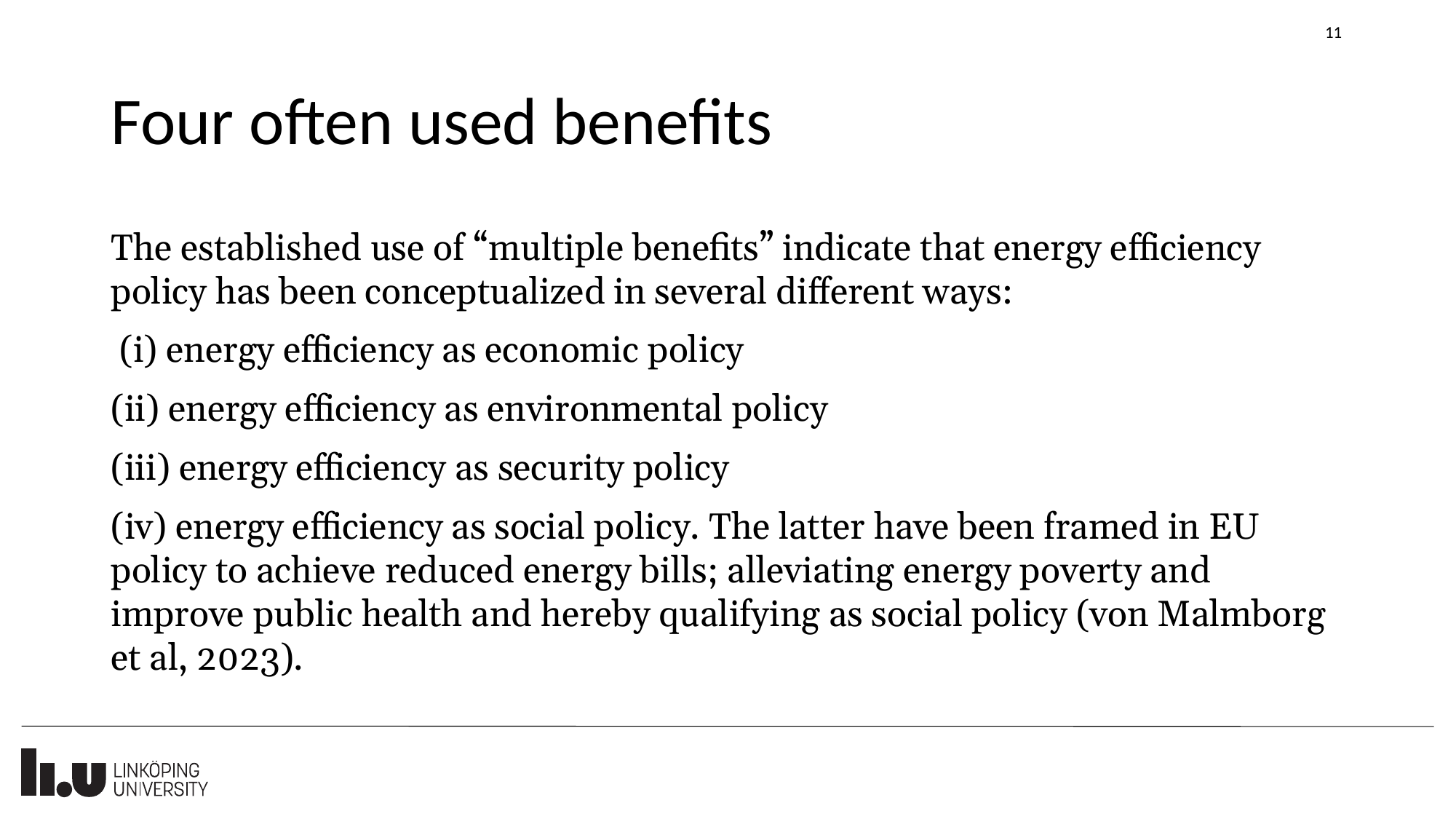

11
# Four often used benefits
The established use of “multiple benefits” indicate that energy efficiency policy has been conceptualized in several different ways:
 (i) energy efficiency as economic policy
(ii) energy efficiency as environmental policy
(iii) energy efficiency as security policy
(iv) energy efficiency as social policy. The latter have been framed in EU policy to achieve reduced energy bills; alleviating energy poverty and improve public health and hereby qualifying as social policy (von Malmborg et al, 2023).